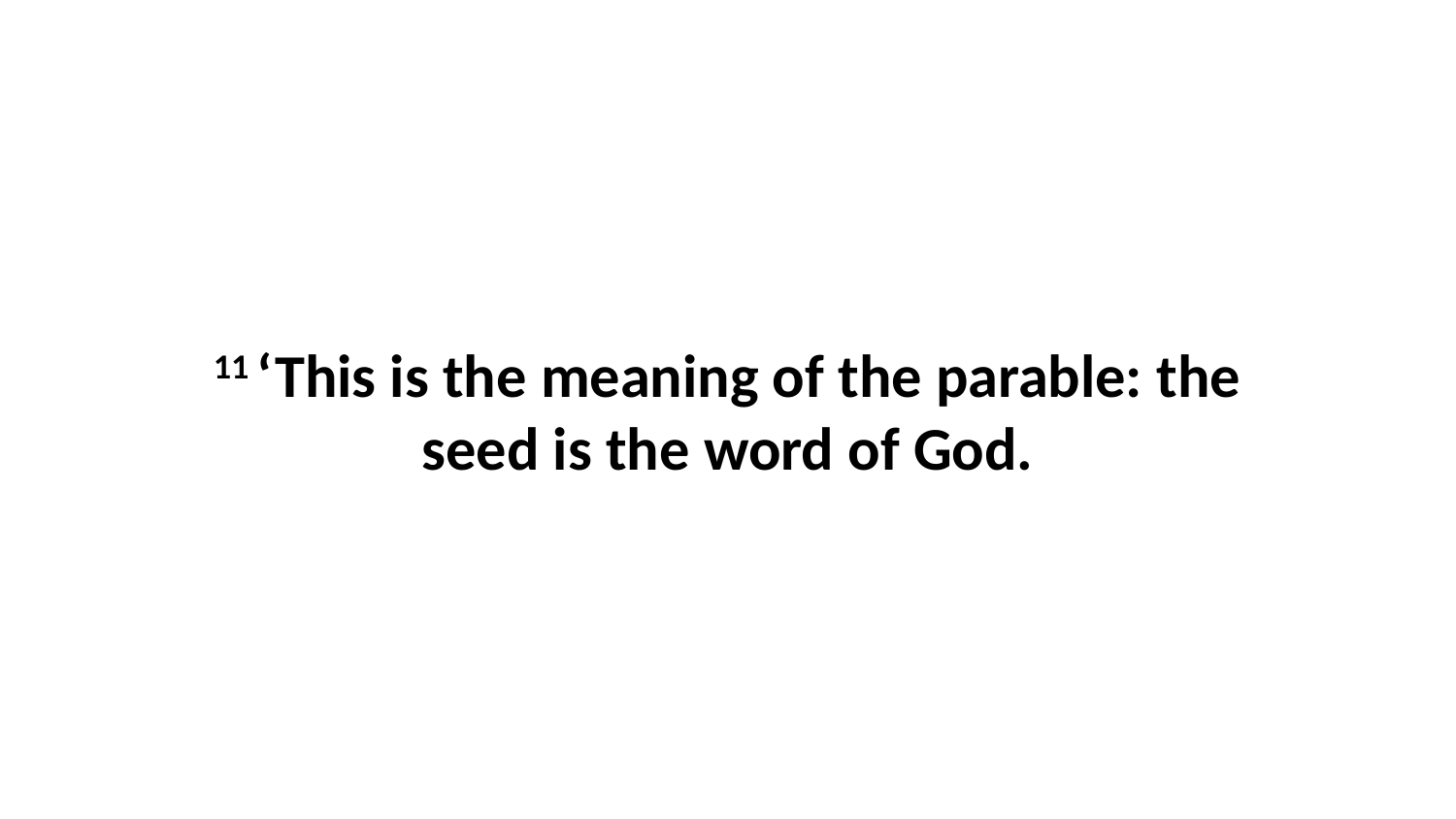

11 ‘This is the meaning of the parable: the seed is the word of God.